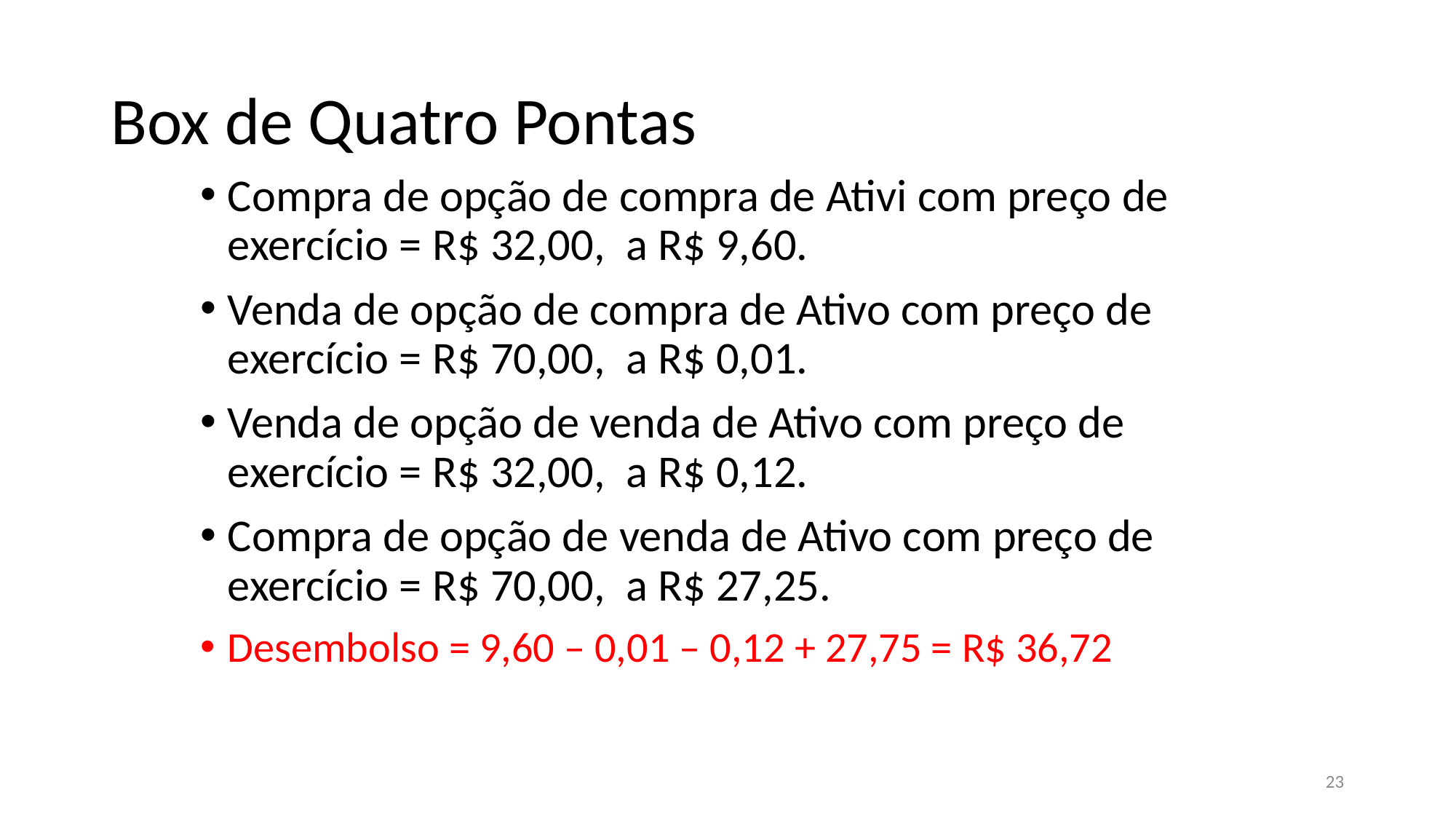

# Box de Quatro Pontas
Compra de opção de compra de Ativi com preço de exercício = R$ 32,00,  a R$ 9,60.
Venda de opção de compra de Ativo com preço de exercício = R$ 70,00,  a R$ 0,01.
Venda de opção de venda de Ativo com preço de exercício = R$ 32,00,  a R$ 0,12.
Compra de opção de venda de Ativo com preço de exercício = R$ 70,00,  a R$ 27,25.
Desembolso = 9,60 – 0,01 – 0,12 + 27,75 = R$ 36,72
23